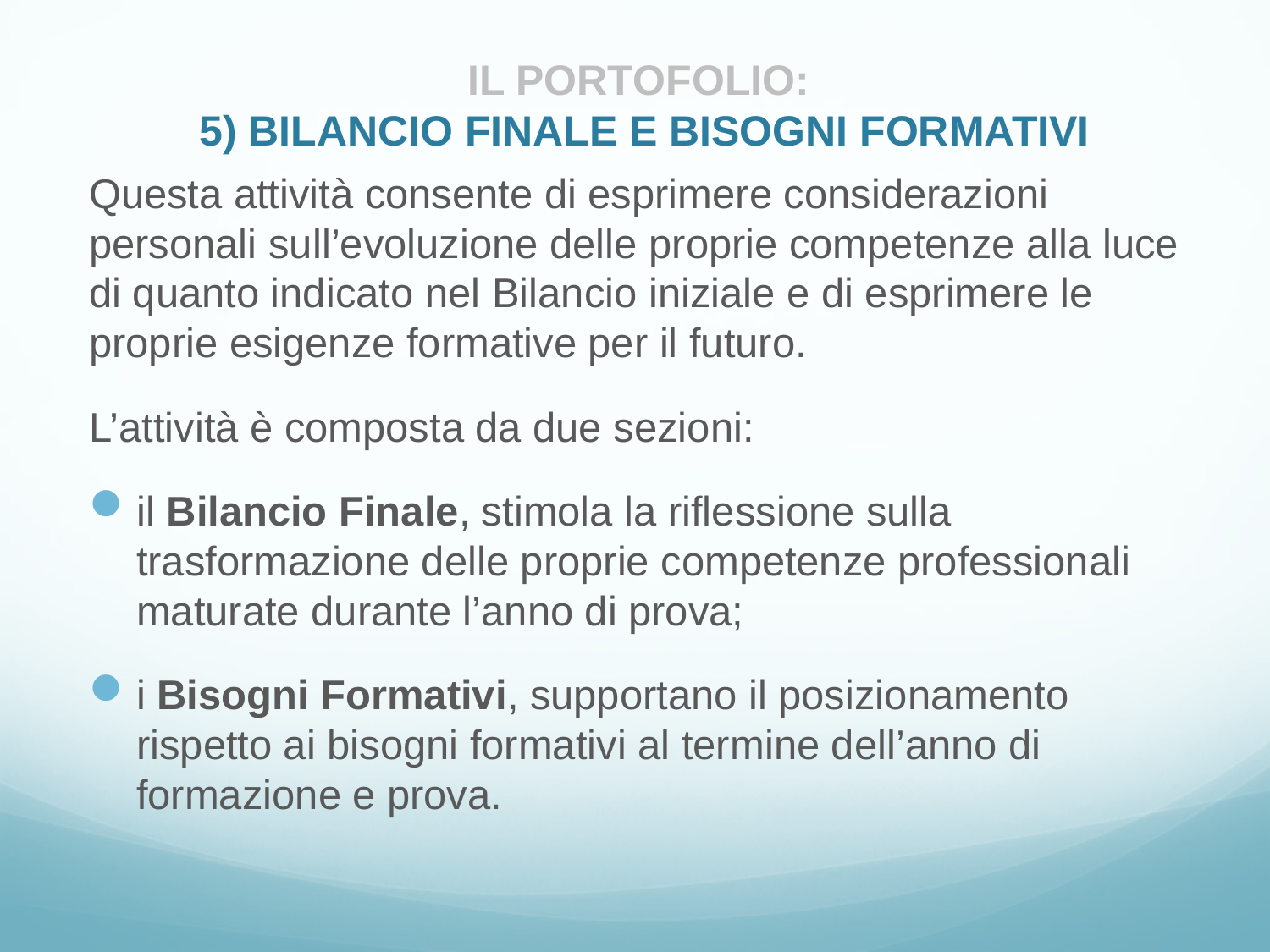

# IL PORTOFOLIO: 5) BILANCIO FINALE E BISOGNI FORMATIVI
Questa attività consente di esprimere considerazioni personali sull’evoluzione delle proprie competenze alla luce di quanto indicato nel Bilancio iniziale e di esprimere le proprie esigenze formative per il futuro.
L’attività è composta da due sezioni:
il Bilancio Finale, stimola la riflessione sulla trasformazione delle proprie competenze professionali maturate durante l’anno di prova;
i Bisogni Formativi, supportano il posizionamento rispetto ai bisogni formativi al termine dell’anno di formazione e prova.